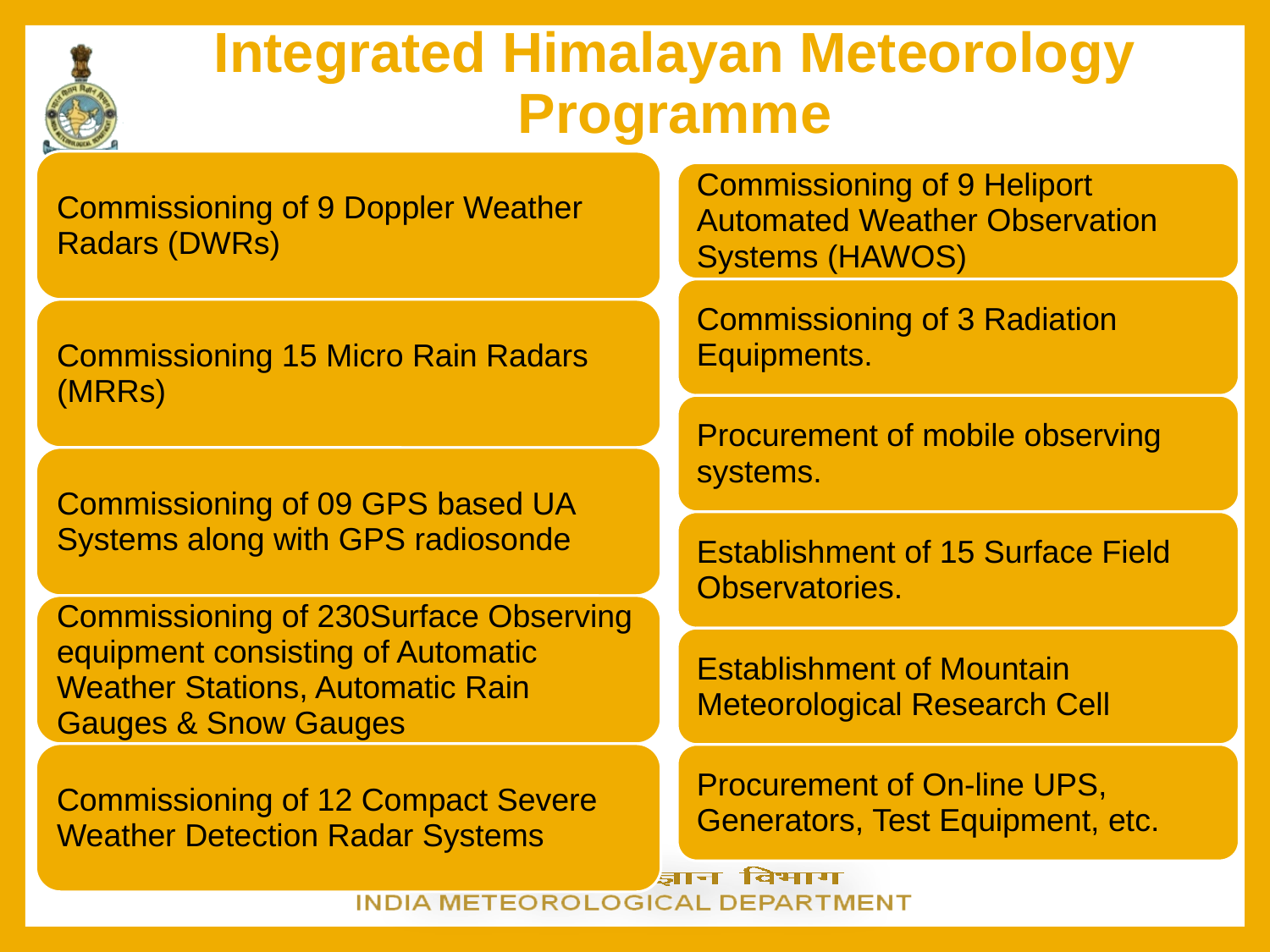

# Integrated Himalayan Meteorology Programme
Commissioning of 9 Doppler Weather Radars (DWRs)
Commissioning 15 Micro Rain Radars (MRRs)
Commissioning of 09 GPS based UA Systems along with GPS radiosonde
Commissioning of 230Surface Observing equipment consisting of Automatic Weather Stations, Automatic Rain Gauges & Snow Gauges
Commissioning of 12 Compact Severe Weather Detection Radar Systems
Commissioning of 9 Heliport Automated Weather Observation Systems (HAWOS)
Establishment of 15 Surface Field Observatories.
Establishment of Mountain Meteorological Research Cell
Commissioning of 3 Radiation Equipments.
Procurement of mobile observing systems.
Procurement of On-line UPS, Generators, Test Equipment, etc.